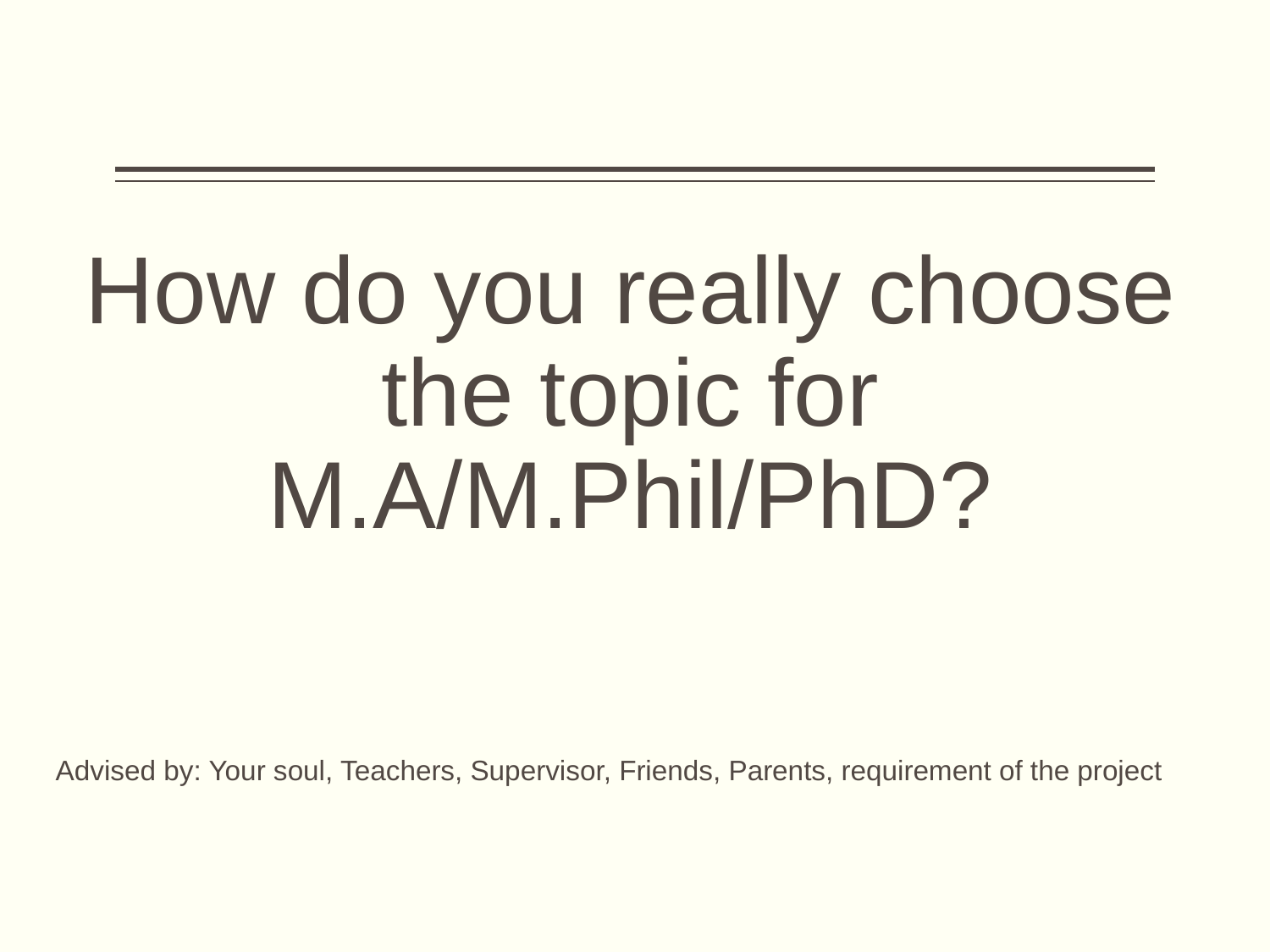

# How do you really choose the topic for M.A/M.Phil/PhD?
Advised by: Your soul, Teachers, Supervisor, Friends, Parents, requirement of the project